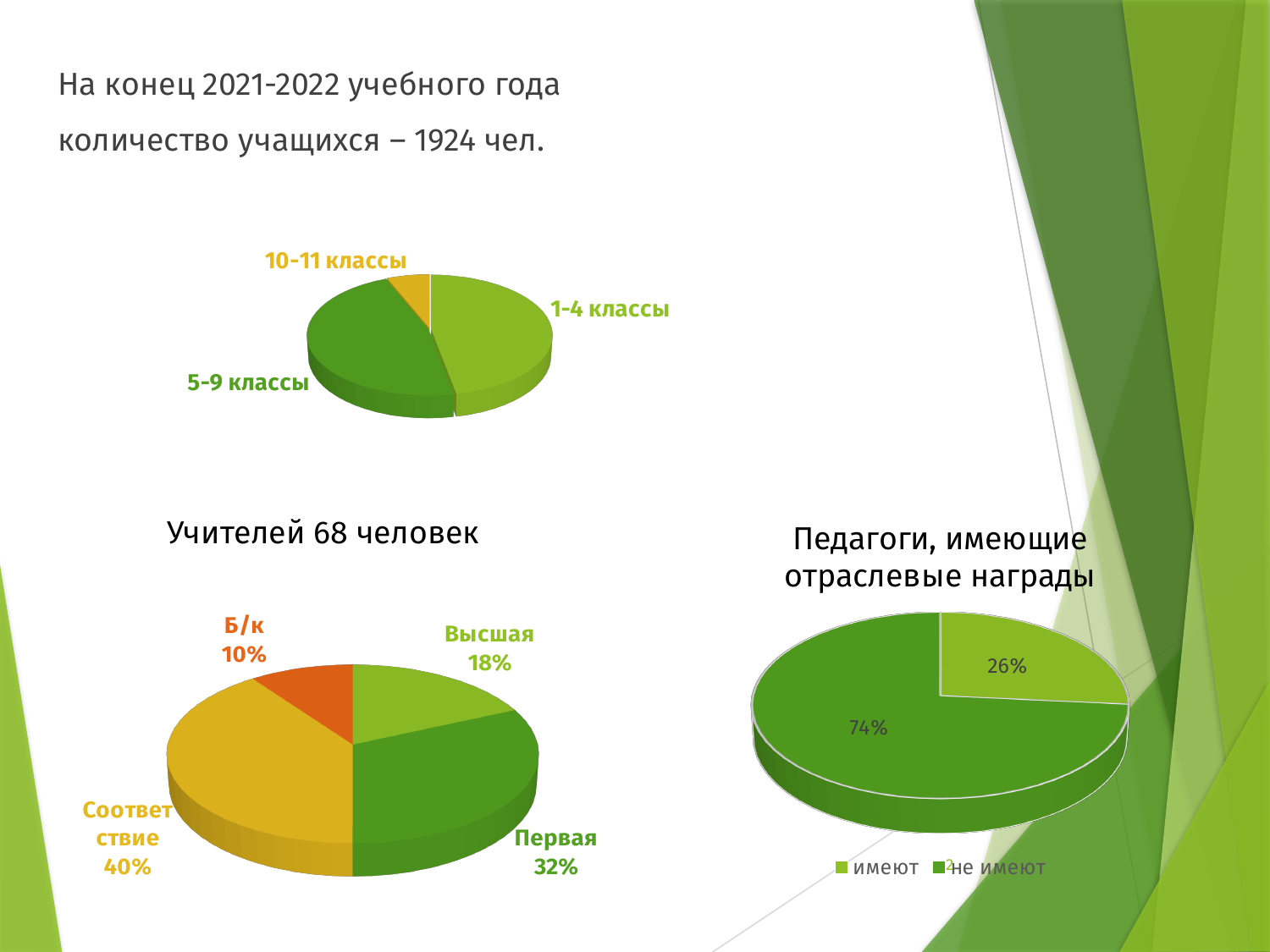

На конец 2021-2022 учебного года
количество учащихся – 1924 чел.

[unsupported chart]

[unsupported chart]

Учителей 68 человек

[unsupported chart]

2